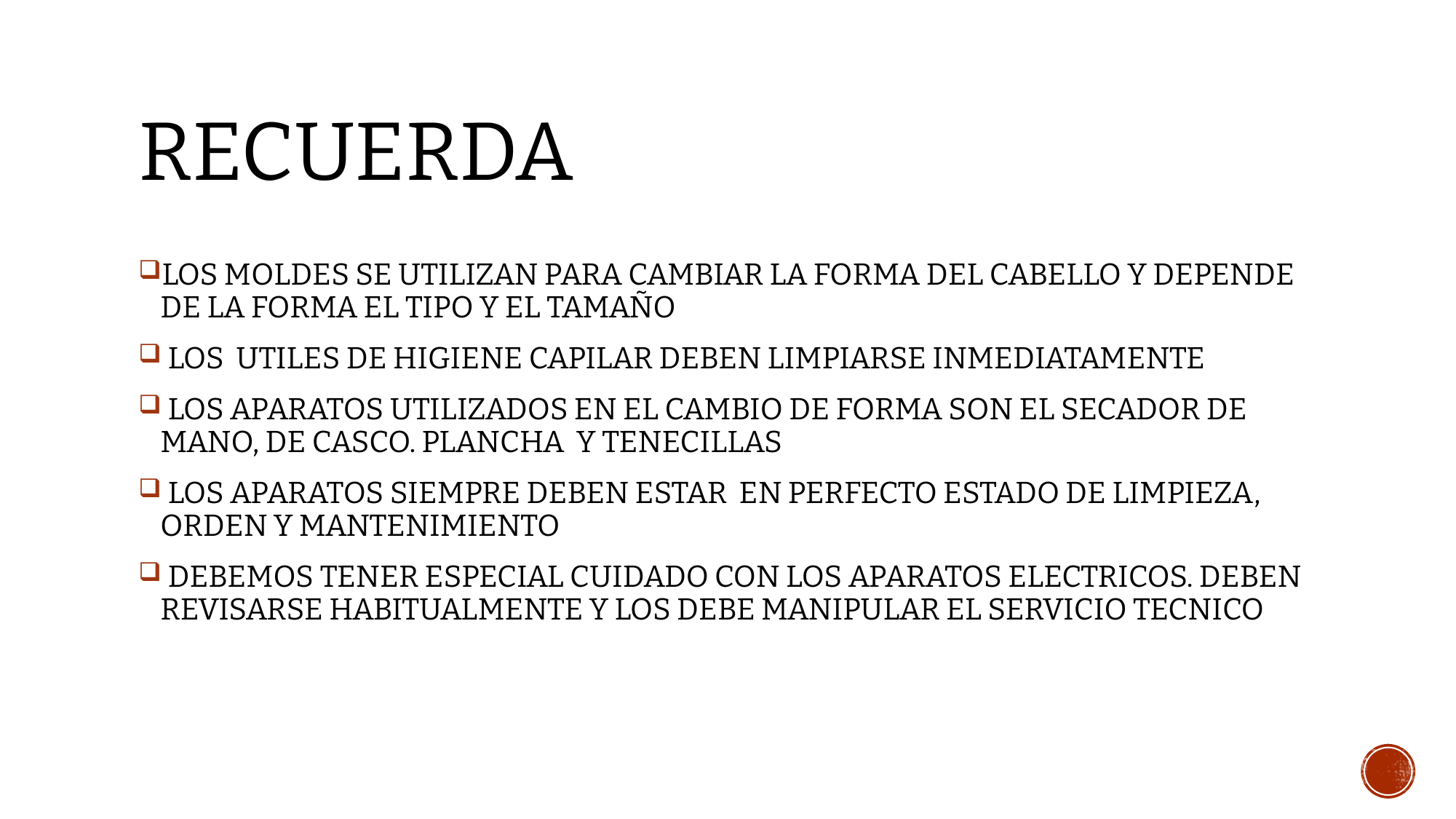

# RECUERDA
LOS MOLDES SE UTILIZAN PARA CAMBIAR LA FORMA DEL CABELLO Y DEPENDE DE LA FORMA EL TIPO Y EL TAMAÑO
 LOS  UTILES DE HIGIENE CAPILAR DEBEN LIMPIARSE INMEDIATAMENTE
 LOS APARATOS UTILIZADOS EN EL CAMBIO DE FORMA SON EL SECADOR DE MANO, DE CASCO. PLANCHA  Y TENECILLAS
 LOS APARATOS SIEMPRE DEBEN ESTAR  EN PERFECTO ESTADO DE LIMPIEZA, ORDEN Y MANTENIMIENTO
 DEBEMOS TENER ESPECIAL CUIDADO CON LOS APARATOS ELECTRICOS. DEBEN REVISARSE HABITUALMENTE Y LOS DEBE MANIPULAR EL SERVICIO TECNICO